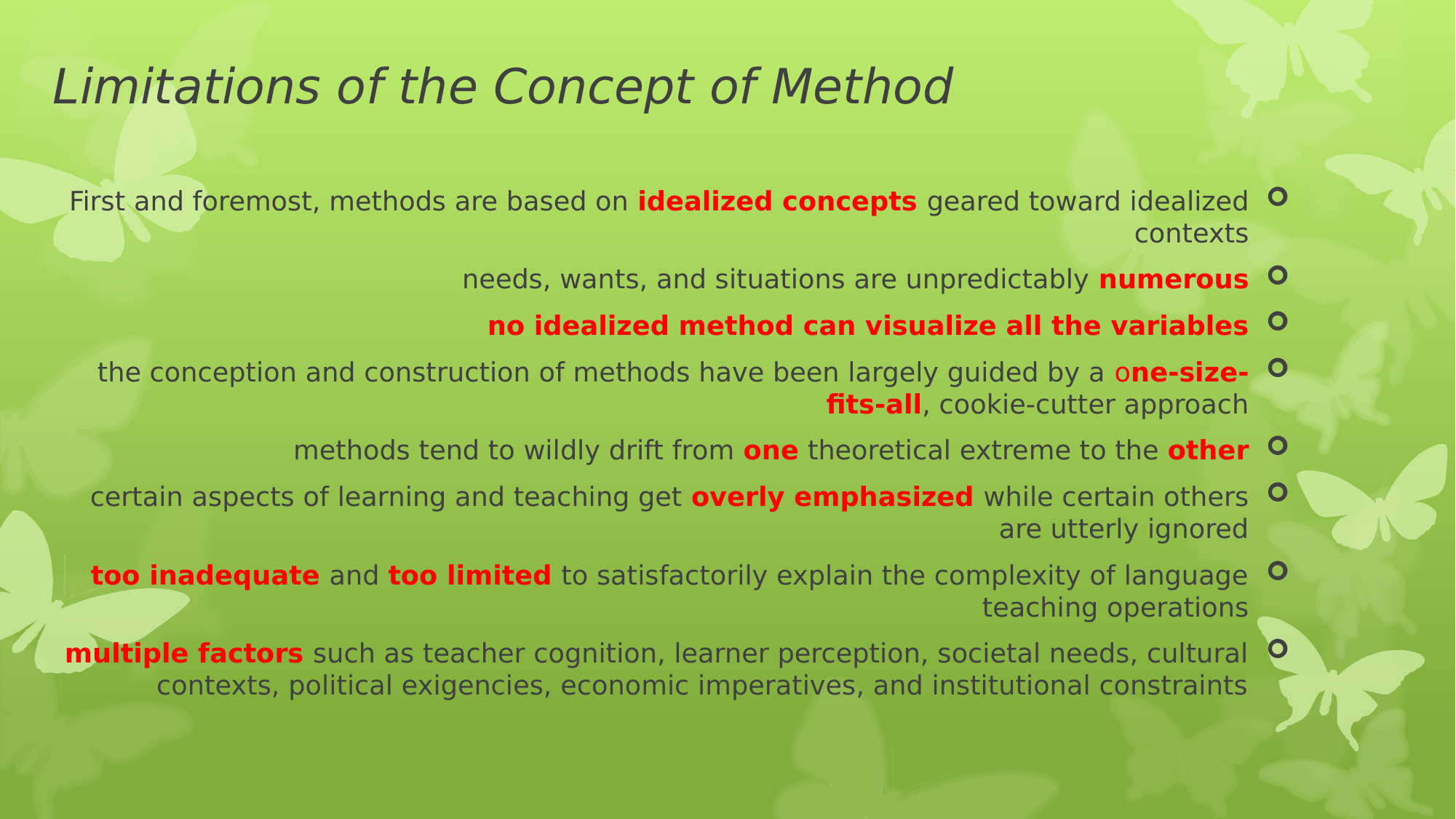

# Limitations of the Concept of Method
First and foremost, methods are based on idealized concepts geared toward idealized contexts
needs, wants, and situations are unpredictably numerous
no idealized method can visualize all the variables
the conception and construction of methods have been largely guided by a one-size-fits-all, cookie-cutter approach
methods tend to wildly drift from one theoretical extreme to the other
certain aspects of learning and teaching get overly emphasized while certain others are utterly ignored
too inadequate and too limited to satisfactorily explain the complexity of language teaching operations
multiple factors such as teacher cognition, learner perception, societal needs, cultural contexts, political exigencies, economic imperatives, and institutional constraints